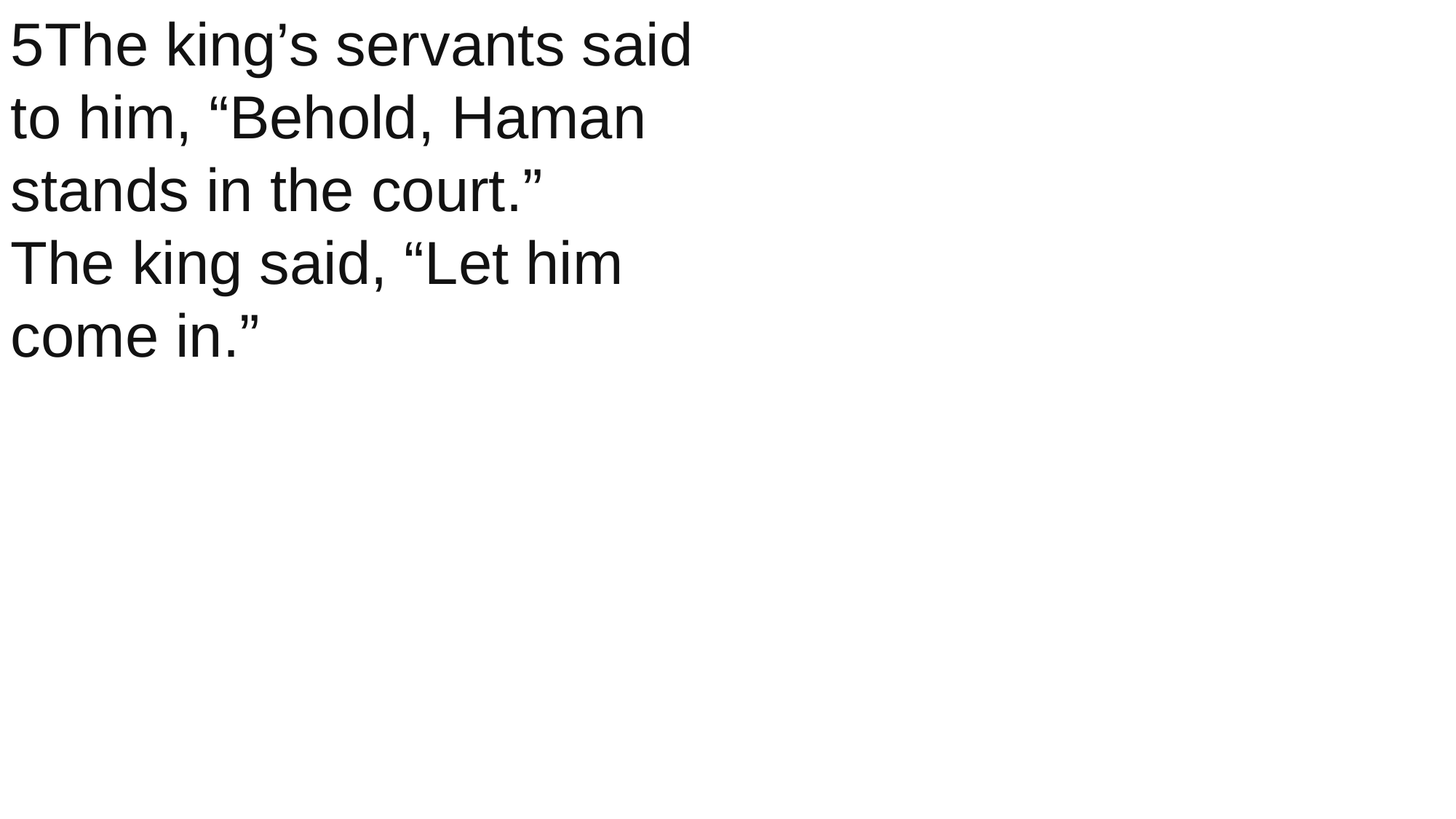

5The king’s servants said to him, “Behold, Haman stands in the court.”
The king said, “Let him come in.”

 John